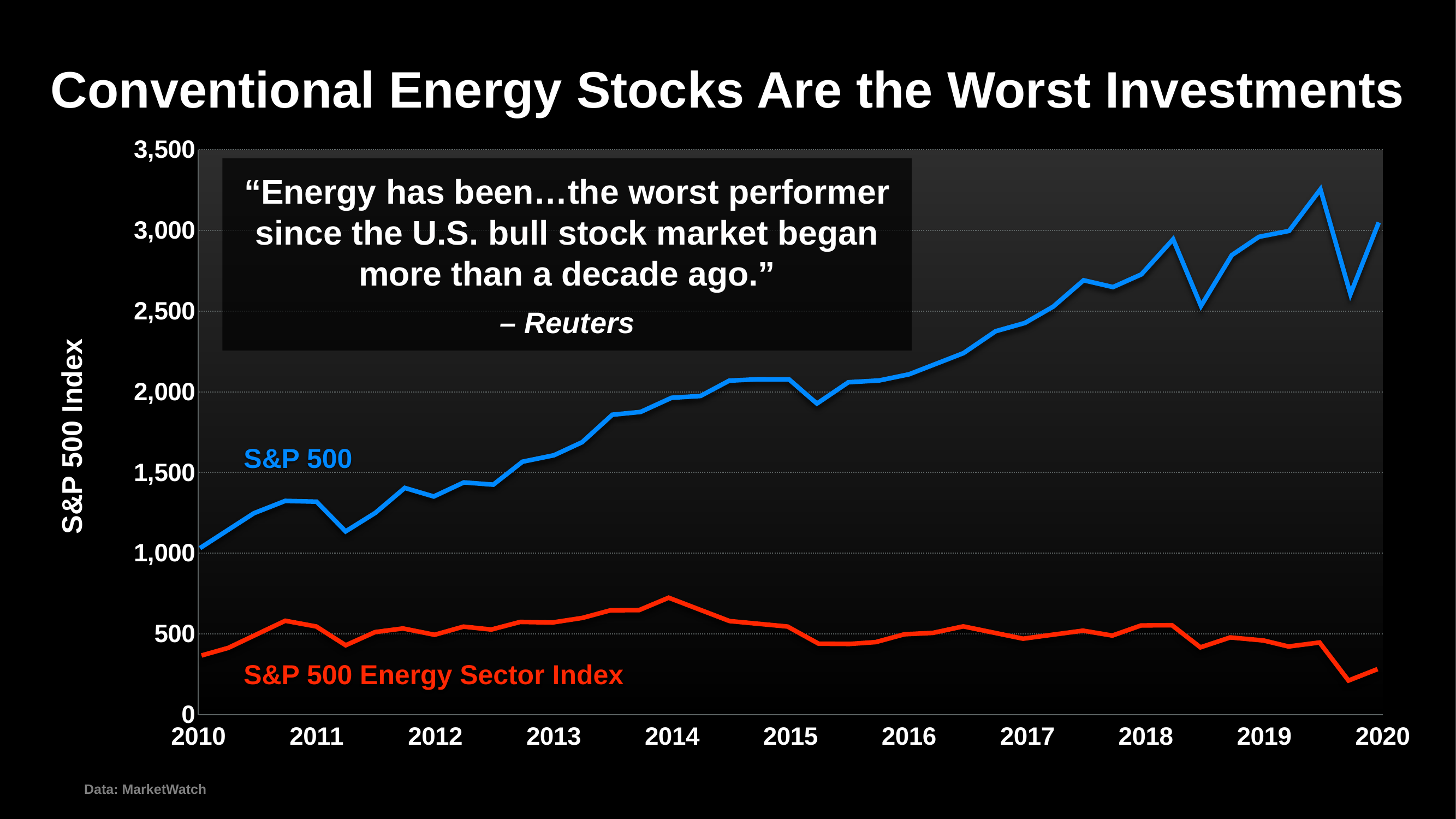

# Conventional Energy Stocks Are the Worst Investments

### Chart

| Category | Region 1 |  |
|---|---|---|
| 2010 | None | None |
| 2011 | None | None |
| 2012 | None | None |
| 2013 | None | None |
| 2014 | None | None |
| 2015 | None | None |
| 2016 | None | None |
| 2017 | None | None |
| 2018 | None | None |
| 2019 | None | None |
| 2020 | None | None |
“Energy has been…the worst performer since the U.S. bull stock market began more than a decade ago.”
– Reuters

S&P 500 Index
S&P 500

S&P 500 Energy Sector Index
Data: MarketWatch